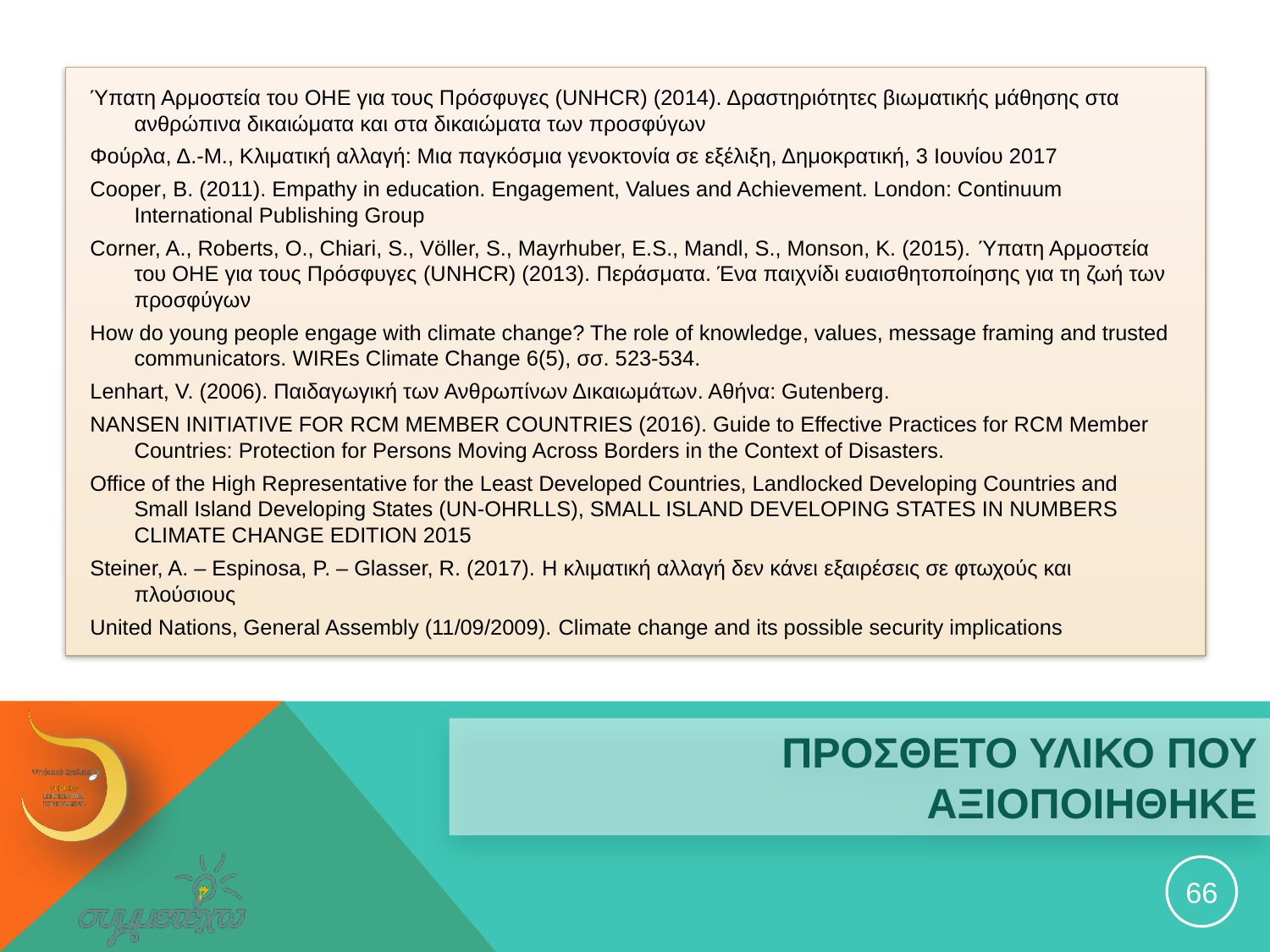

Ύπατη Αρμοστεία του ΟΗΕ για τους Πρόσφυγες (UNHCR) (2014). Δραστηριότητες βιωματικής μάθησης στα ανθρώπινα δικαιώματα και στα δικαιώματα των προσφύγων
Φούρλα, Δ.-Μ., Κλιματική αλλαγή: Μια παγκόσμια γενοκτονία σε εξέλιξη, Δημοκρατική, 3 Ιουνίου 2017
Cooper, B. (2011). Empathy in education. Engagement, Values and Achievement. London: Continuum International Publishing Group
Corner, A., Roberts, O., Chiari, S., Völler, S., Mayrhuber, E.S., Mandl, S., Monson, K. (2015). Ύπατη Αρμοστεία του ΟΗΕ για τους Πρόσφυγες (UNHCR) (2013). Περάσματα. Ένα παιχνίδι ευαισθητοποίησης για τη ζωή των προσφύγων
How do young people engage with climate change? The role of knowledge, values, message framing and trusted communicators. WIREs Climate Change 6(5), σσ. 523-534.
Lenhart, V. (2006). Παιδαγωγική των Ανθρωπίνων Δικαιωμάτων. Αθήνα: Gutenberg.
NANSEN INITIATIVE FOR RCM MEMBER COUNTRIES (2016). Guide to Effective Practices for RCM Member Countries: Protection for Persons Moving Across Borders in the Context of Disasters.
Office of the High Representative for the Least Developed Countries, Landlocked Developing Countries and Small Island Developing States (UN-OHRLLS), SMALL ISLAND DEVELOPING STATES IN NUMBERS CLIMATE CHANGE EDITION 2015
Steiner, A. – Espinosa, P. – Glasser, R. (2017). Η κλιματική αλλαγή δεν κάνει εξαιρέσεις σε φτωχούς και πλούσιους
United Nations, General Assembly (11/09/2009). Climate change and its possible security implications

# ΠΡΟΣΘΕΤΟ ΥΛΙΚΟ ΠΟΥ ΑΞΙΟΠΟΙΗΘΗΚΕ
66